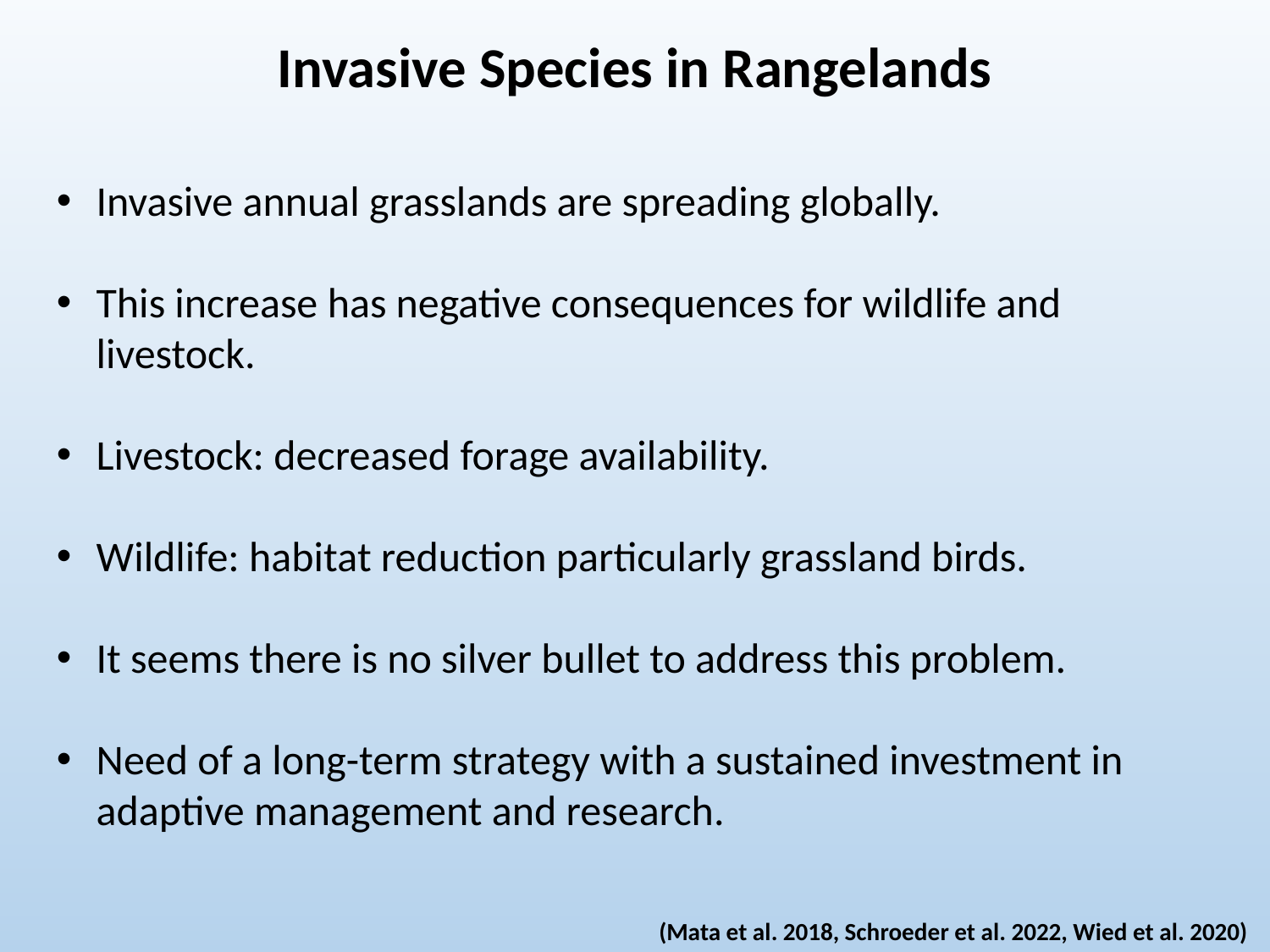

Invasive Species in Rangelands
Invasive annual grasslands are spreading globally.

This increase has negative consequences for wildlife and livestock.

Livestock: decreased forage availability.

Wildlife: habitat reduction particularly grassland birds.

It seems there is no silver bullet to address this problem.

Need of a long-term strategy with a sustained investment in adaptive management and research.
(Mata et al. 2018, Schroeder et al. 2022, Wied et al. 2020)